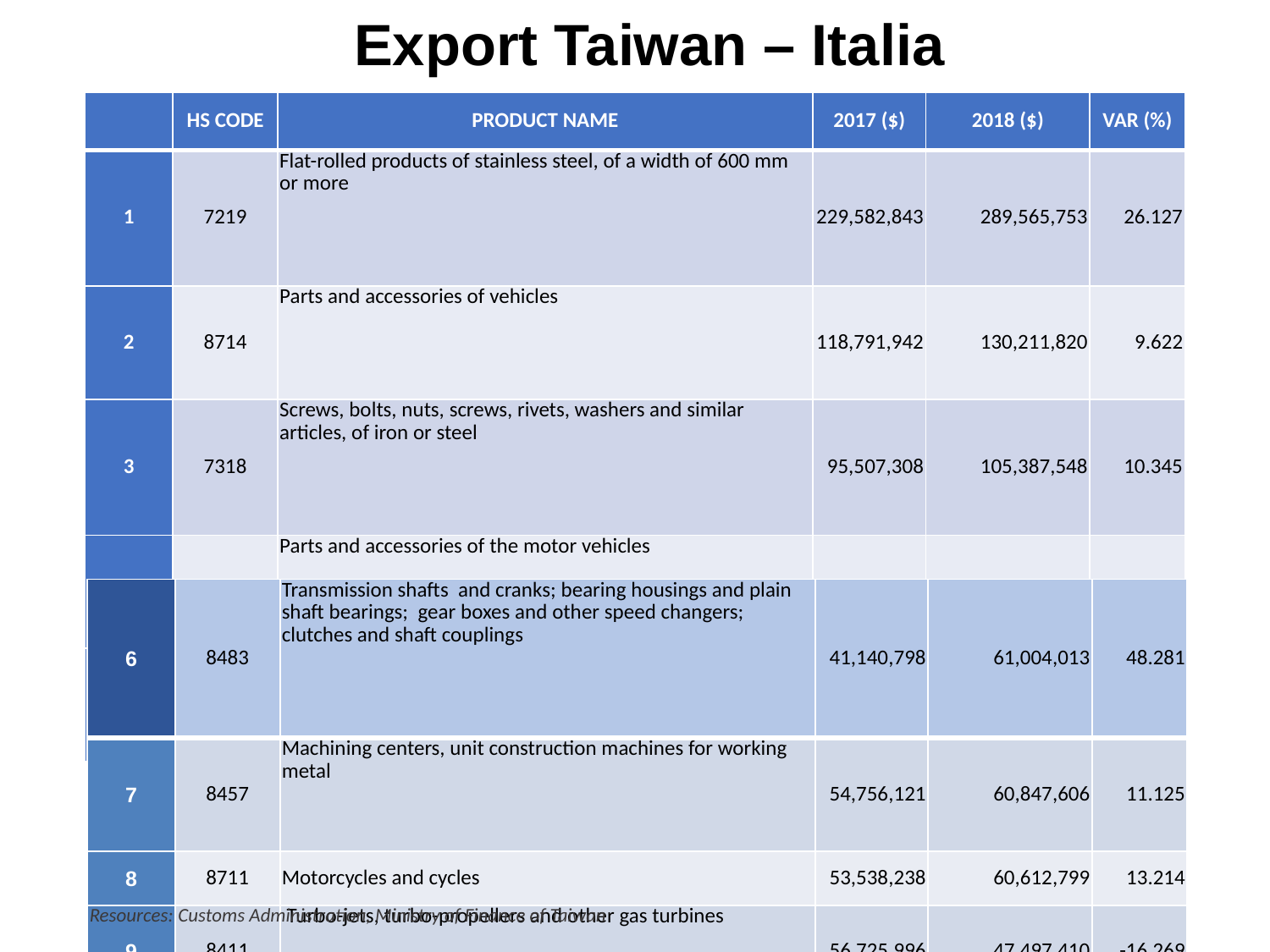

Export Taiwan – Italia
|  | HS CODE | PRODUCT NAME | 2017 ($) | 2018 ($) | VAR (%) |
| --- | --- | --- | --- | --- | --- |
| 1 | 7219 | Flat-rolled products of stainless steel, of a width of 600 mm or more | 229,582,843 | 289,565,753 | 26.127 |
| 2 | 8714 | Parts and accessories of vehicles | 118,791,942 | 130,211,820 | 9.622 |
| 3 | 7318 | Screws, bolts, nuts, screws, rivets, washers and similar articles, of iron or steel | 95,507,308 | 105,387,548 | 10.345 |
| 4 | 8708 | Parts and accessories of the motor vehicles | 100,809,184 | 100,543,836 | -0.263 |
| 5 | 7208 | Flat-rolled products of iron or non-alloy steel, of a width of 600 mm or more | 34,272,536 | 64,717,197 | 88.831 |
| 6 | 8483 | Transmission shafts and cranks; bearing housings and plain shaft bearings; gear boxes and other speed changers; clutches and shaft couplings | 41,140,798 | 61,004,013 | 48.281 |
| --- | --- | --- | --- | --- | --- |
| 7 | 8457 | Machining centers, unit construction machines for working metal | 54,756,121 | 60,847,606 | 11.125 |
| 8 | 8711 | Motorcycles and cycles | 53,538,238 | 60,612,799 | 13.214 |
| 9 | 8411 | Turbo-jets, turbo-propellers and other gas turbines | 56,725,996 | 47,497,410 | -16.269 |
| 10 | 8517 | Telephone sets, other apparatus for the transmission or reception of voice, images or other data | 39,021,998 | 47,454,832 | 21.610 |
Resources: Customs Administration, Ministry of Finance of Taiwan